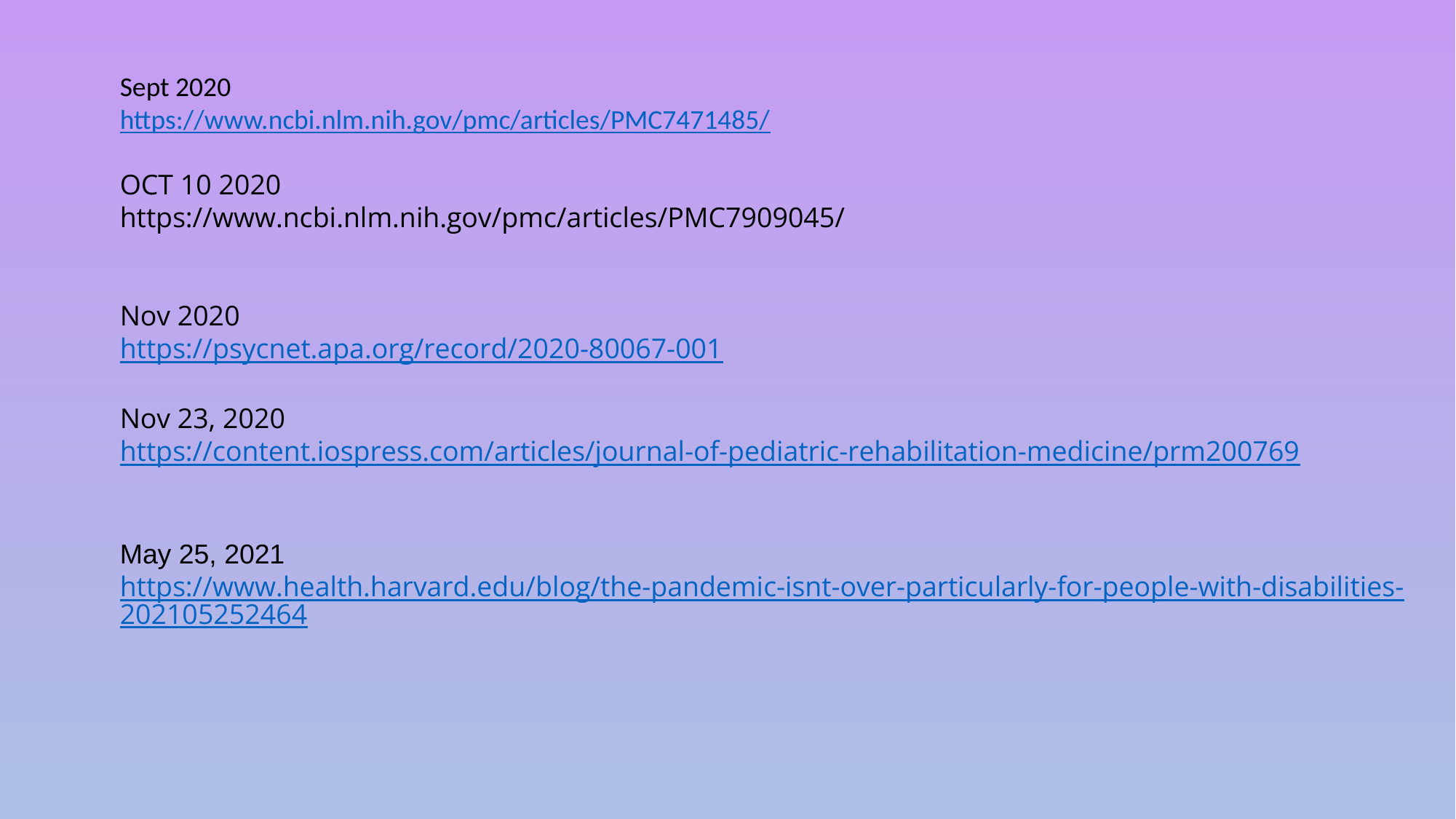

Sept 2020
https://www.ncbi.nlm.nih.gov/pmc/articles/PMC7471485/

OCT 10 2020
https://www.ncbi.nlm.nih.gov/pmc/articles/PMC7909045/

Nov 2020
https://psycnet.apa.org/record/2020-80067-001

Nov 23, 2020
https://content.iospress.com/articles/journal-of-pediatric-rehabilitation-medicine/prm200769

May 25, 2021
https://www.health.harvard.edu/blog/the-pandemic-isnt-over-particularly-for-people-with-disabilities-202105252464